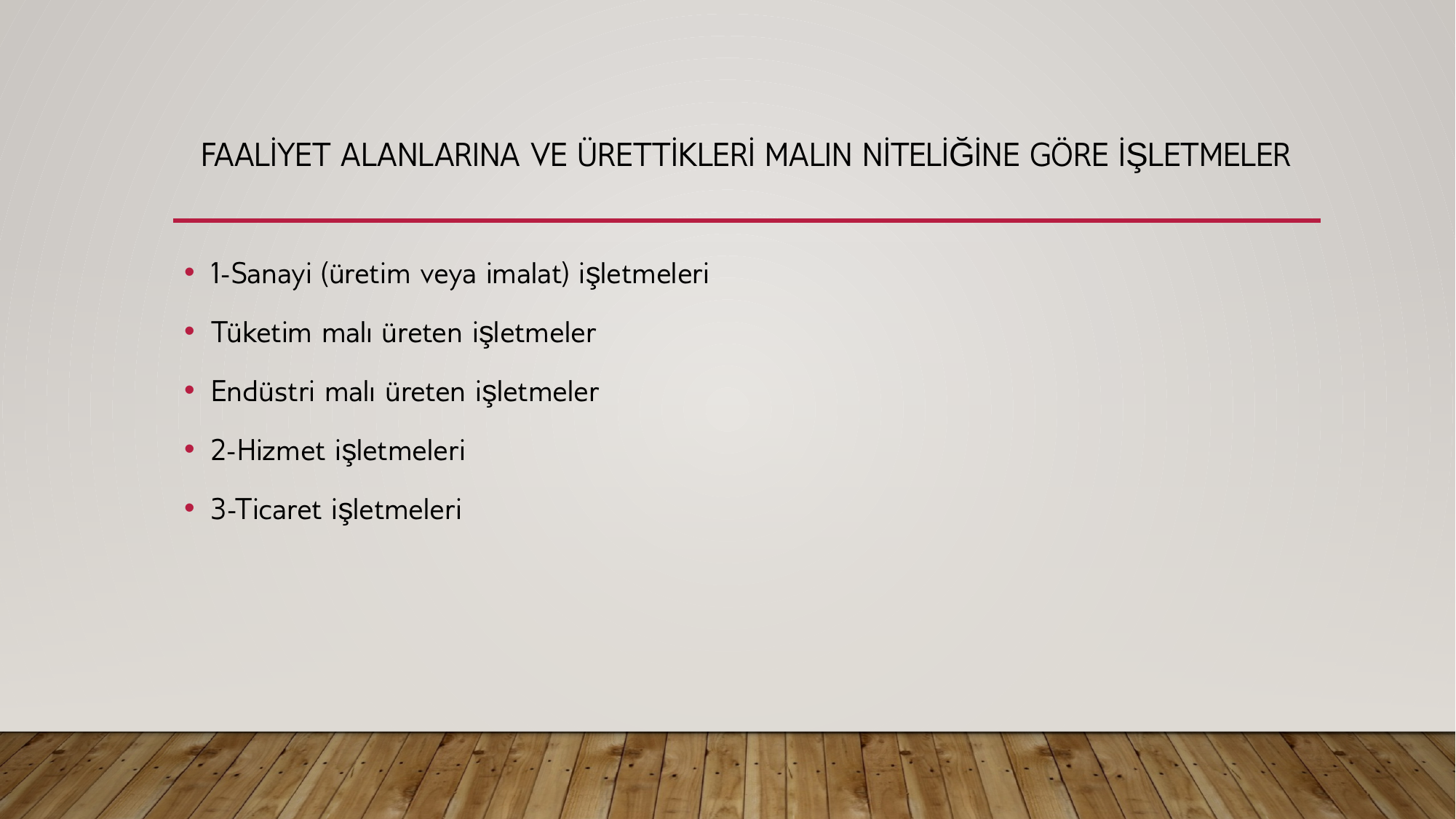

# Faaliyet Alanlarına ve Ürettikleri Malın Niteliğine Göre İşletmeler
1-Sanayi (üretim veya imalat) işletmeleri
Tüketim malı üreten işletmeler
Endüstri malı üreten işletmeler
2-Hizmet işletmeleri
3-Ticaret işletmeleri